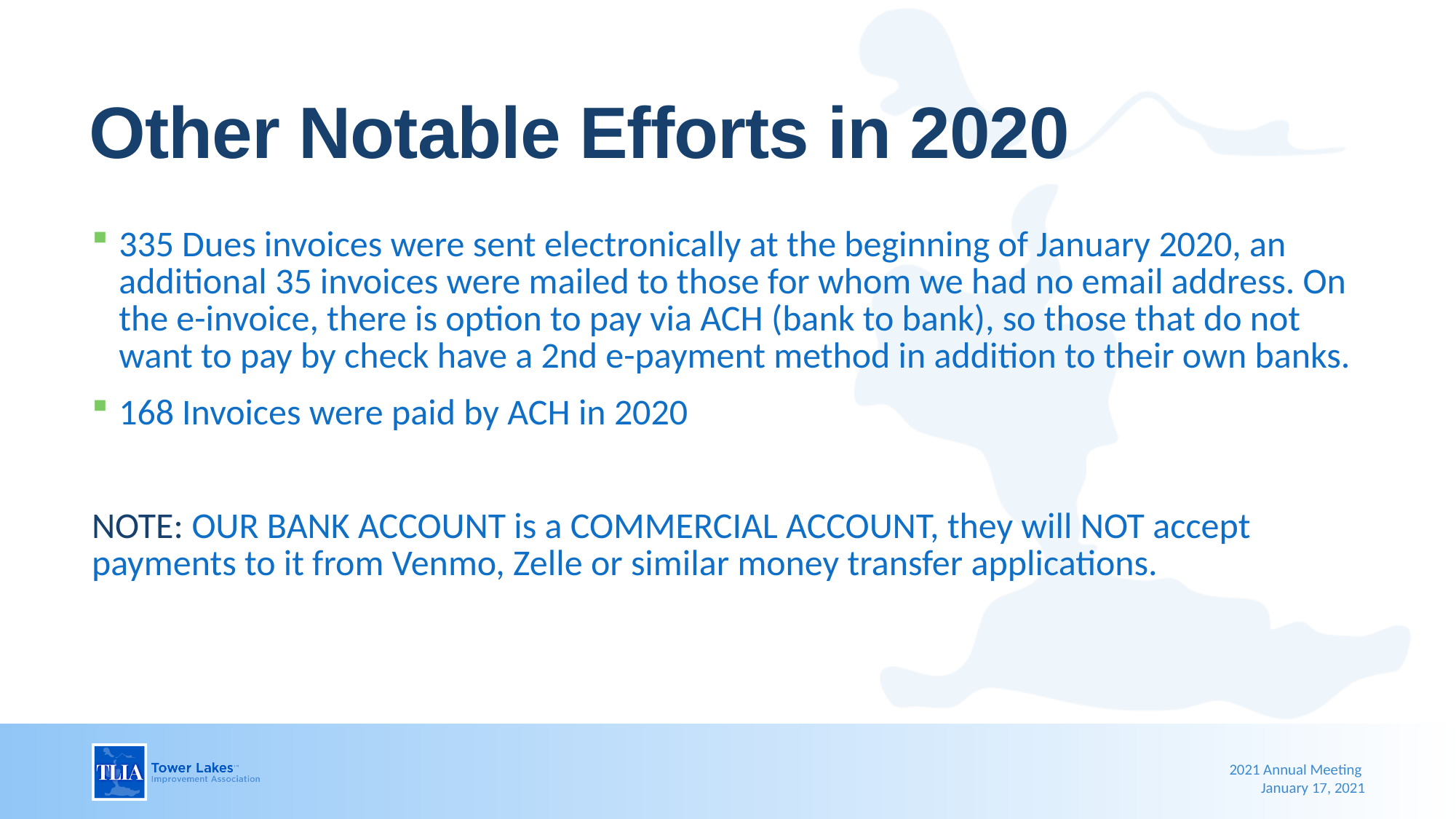

# Other Notable Efforts in 2020
335 Dues invoices were sent electronically at the beginning of January 2020, an additional 35 invoices were mailed to those for whom we had no email address. On the e-invoice, there is option to pay via ACH (bank to bank), so those that do not want to pay by check have a 2nd e-payment method in addition to their own banks.
168 Invoices were paid by ACH in 2020

NOTE: OUR BANK ACCOUNT is a COMMERCIAL ACCOUNT, they will NOT accept payments to it from Venmo, Zelle or similar money transfer applications.